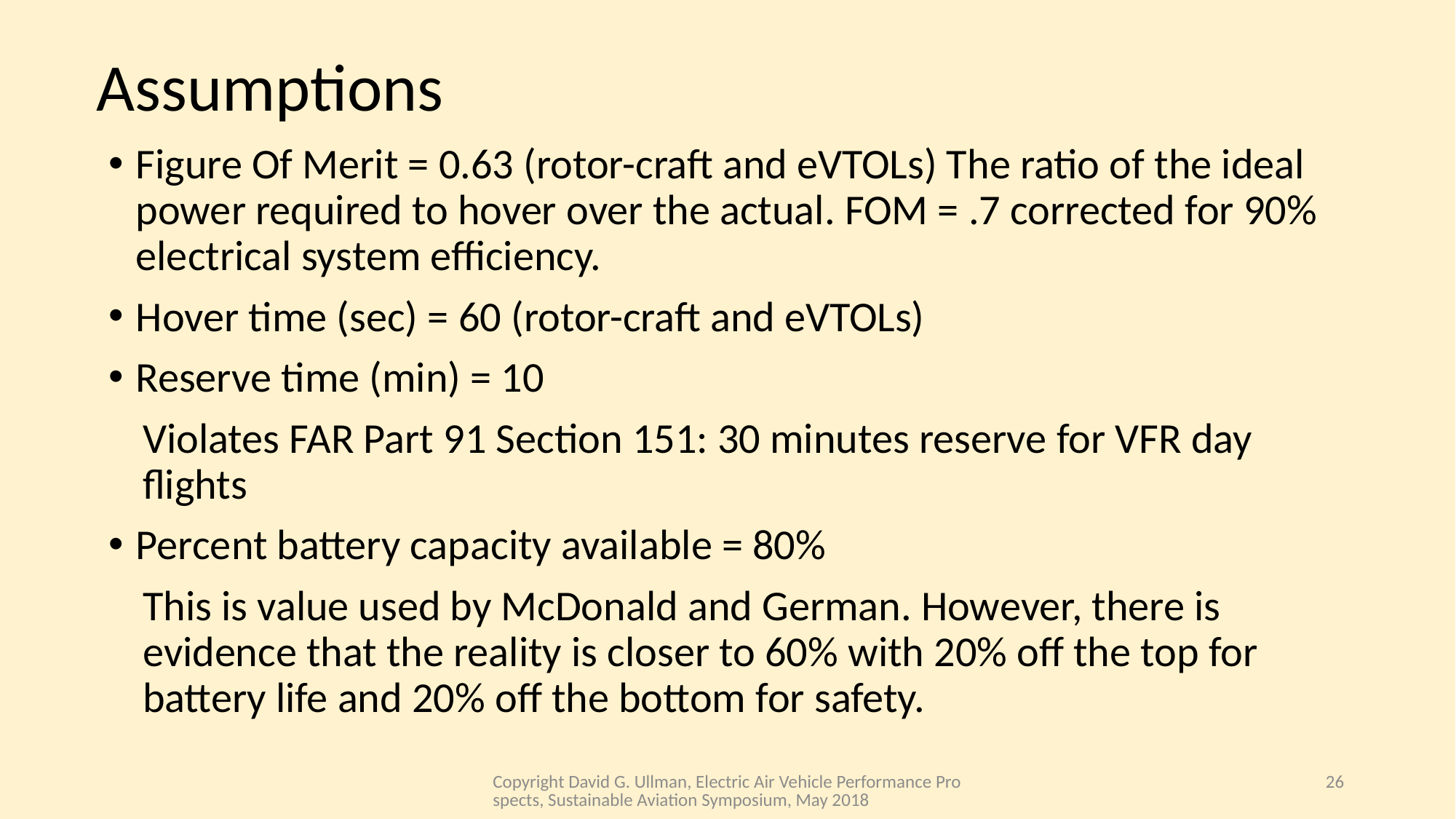

# Assumptions
Figure Of Merit = 0.63 (rotor-craft and eVTOLs) The ratio of the ideal power required to hover over the actual. FOM = .7 corrected for 90% electrical system efficiency.
Hover time (sec) = 60 (rotor-craft and eVTOLs)
Reserve time (min) = 10
Violates FAR Part 91 Section 151: 30 minutes reserve for VFR day flights
Percent battery capacity available = 80%
This is value used by McDonald and German. However, there is evidence that the reality is closer to 60% with 20% off the top for battery life and 20% off the bottom for safety.
Copyright David G. Ullman, Electric Air Vehicle Performance Prospects, Sustainable Aviation Symposium, May 2018
26